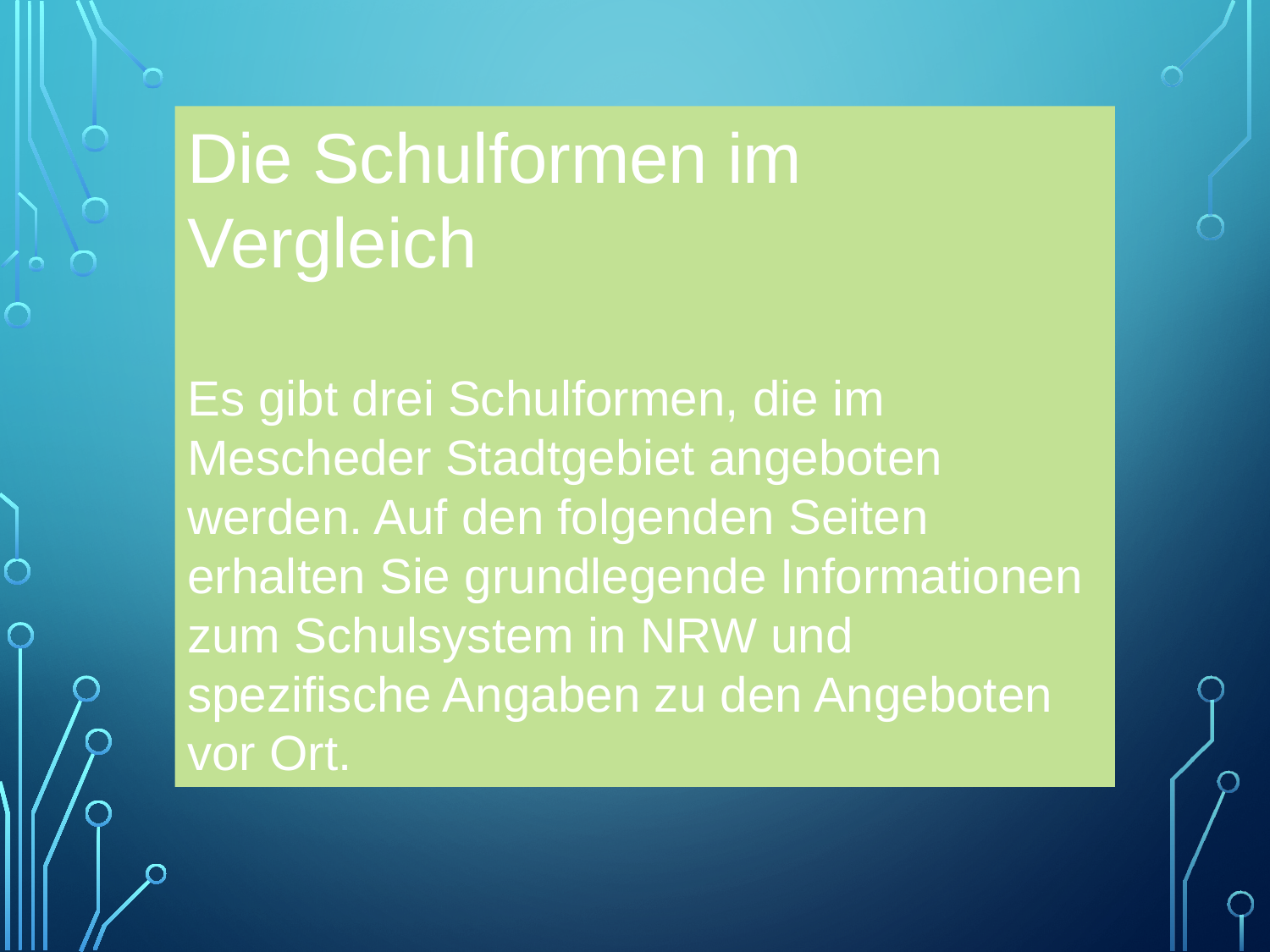

Die Schulformen im Vergleich

Es gibt drei Schulformen, die im Mescheder Stadtgebiet angeboten werden. Auf den folgenden Seiten erhalten Sie grundlegende Informationen zum Schulsystem in NRW und spezifische Angaben zu den Angeboten vor Ort.